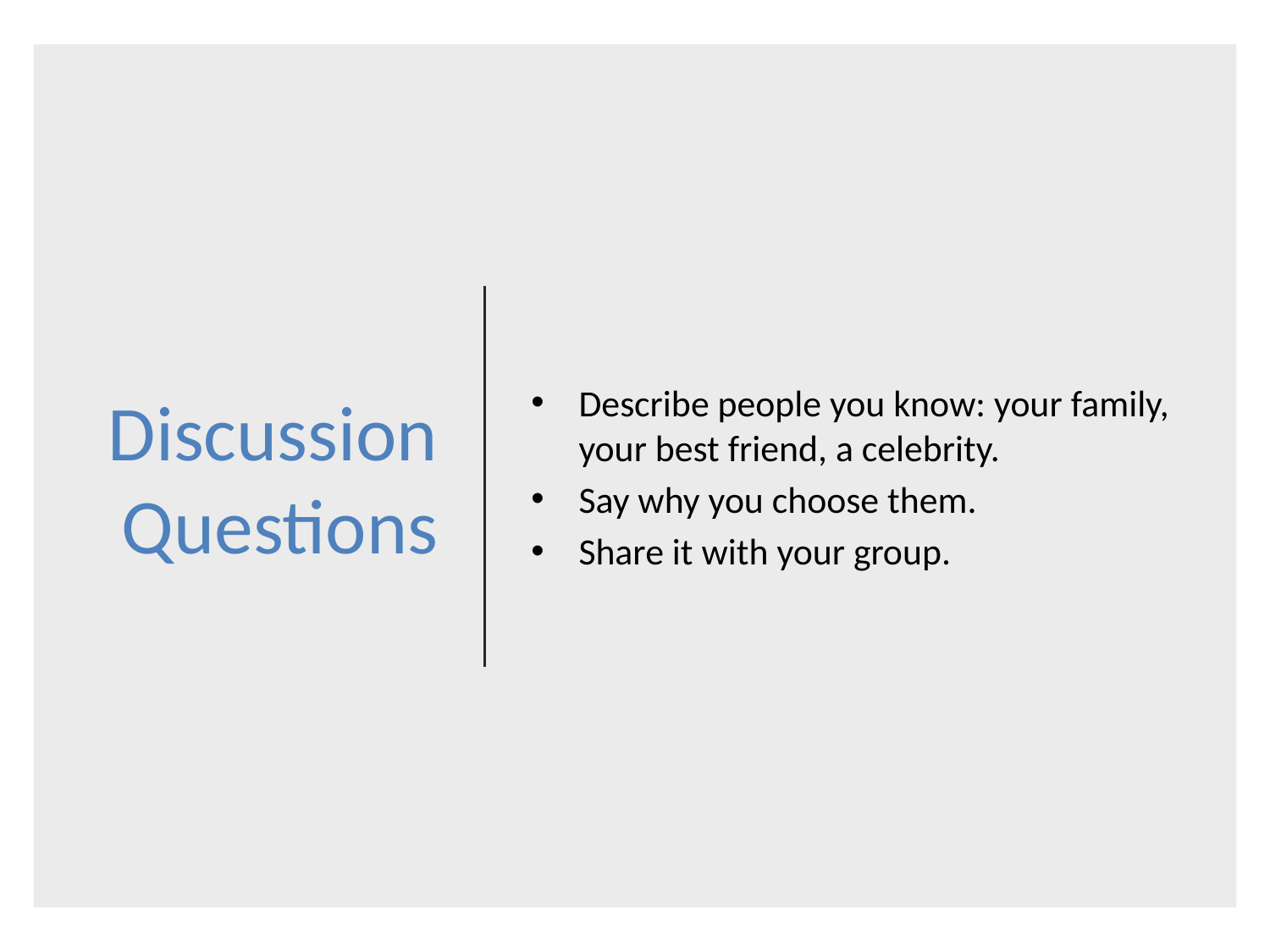

# Discussion Questions
Describe people you know: your family, your best friend, a celebrity.
Say why you choose them.
Share it with your group.